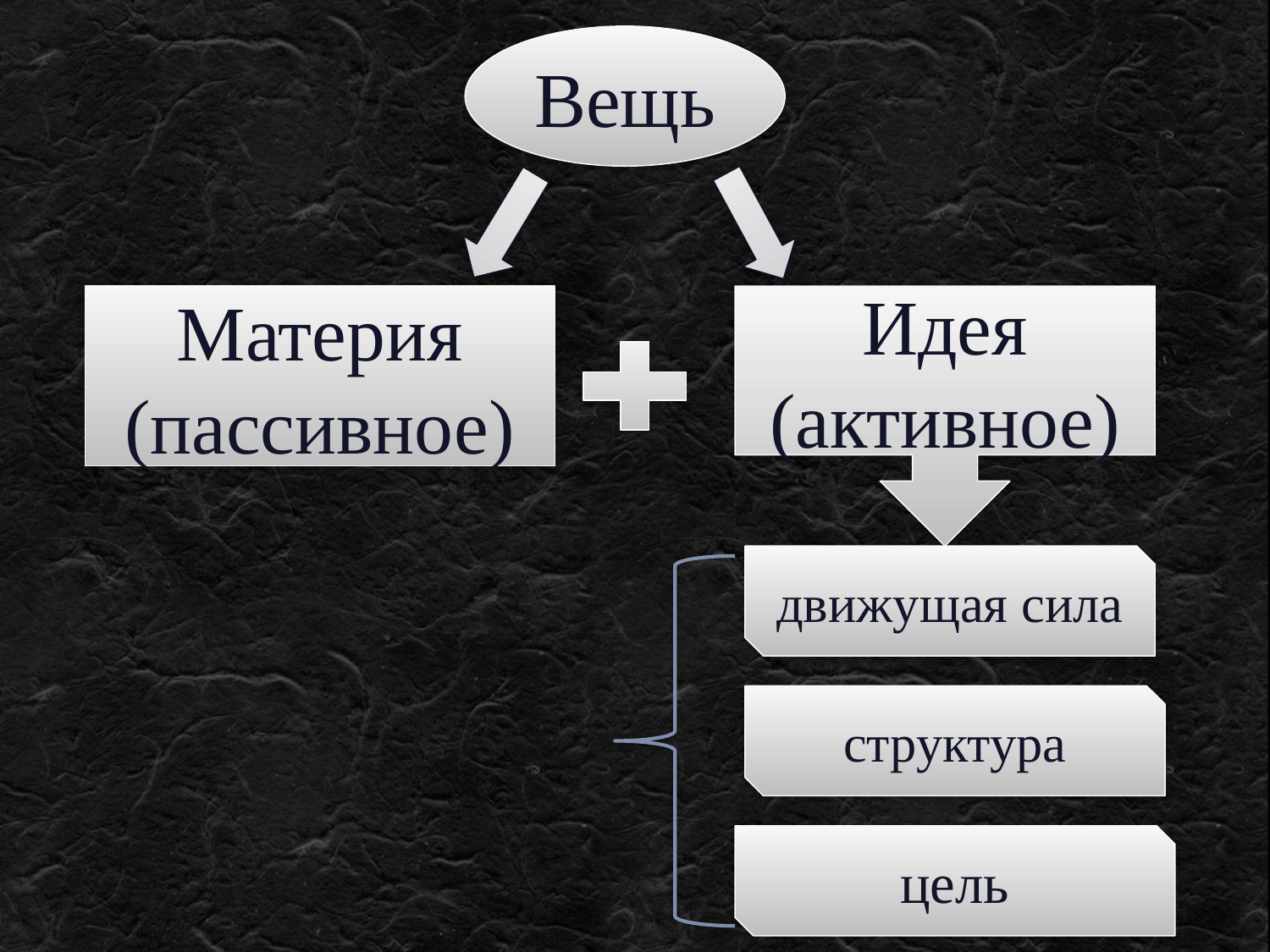

Вещь
#

Материя (пассивное)
Идея (активное)

движущая сила

структура
цель